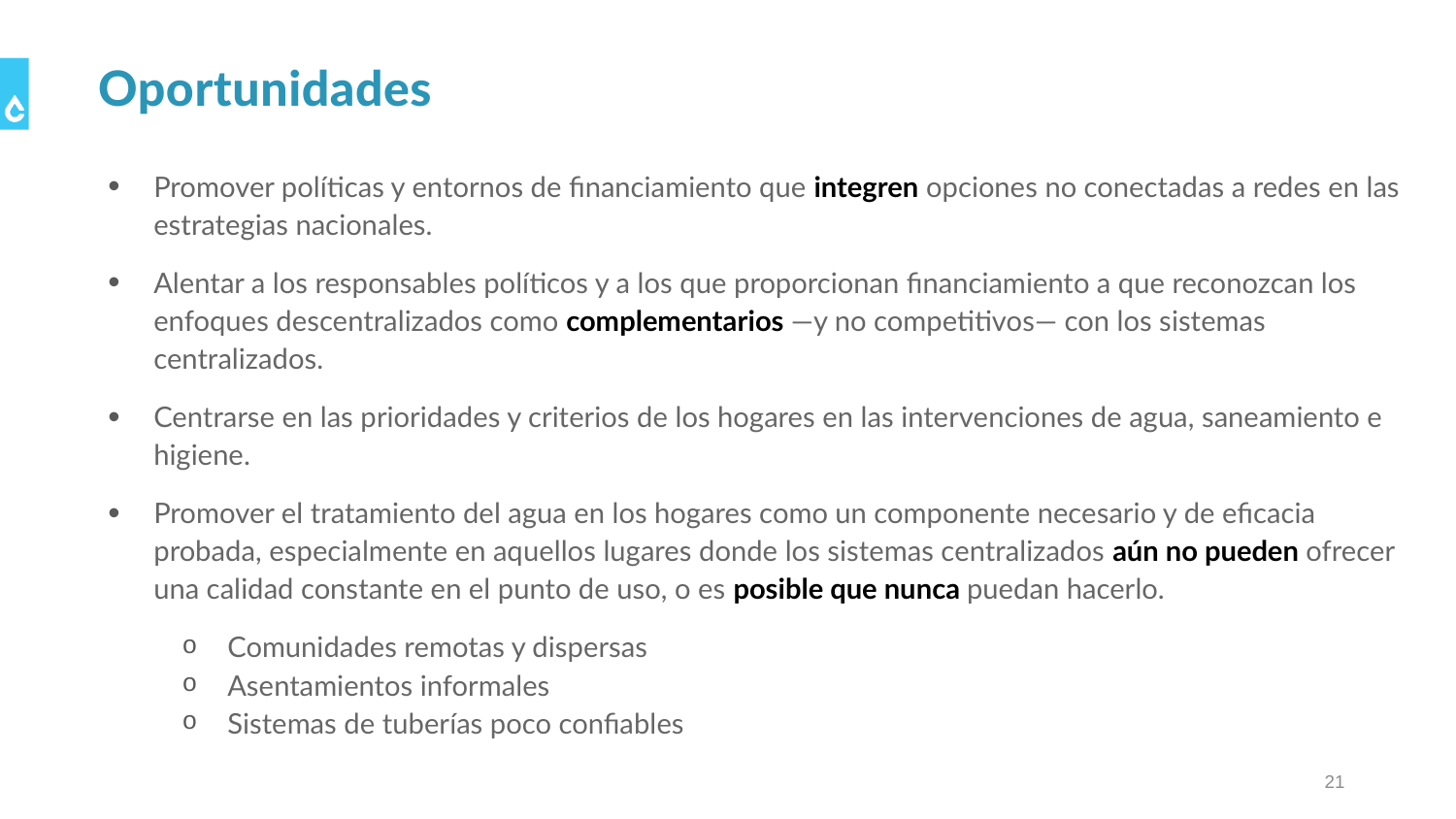

# Oportunidades
Promover políticas y entornos de financiamiento que integren opciones no conectadas a redes en las estrategias nacionales.
Alentar a los responsables políticos y a los que proporcionan financiamiento a que reconozcan los enfoques descentralizados como complementarios —y no competitivos— con los sistemas centralizados.
Centrarse en las prioridades y criterios de los hogares en las intervenciones de agua, saneamiento e higiene.
Promover el tratamiento del agua en los hogares como un componente necesario y de eficacia probada, especialmente en aquellos lugares donde los sistemas centralizados aún no pueden ofrecer una calidad constante en el punto de uso, o es posible que nunca puedan hacerlo.
Comunidades remotas y dispersas
Asentamientos informales
Sistemas de tuberías poco confiables
21